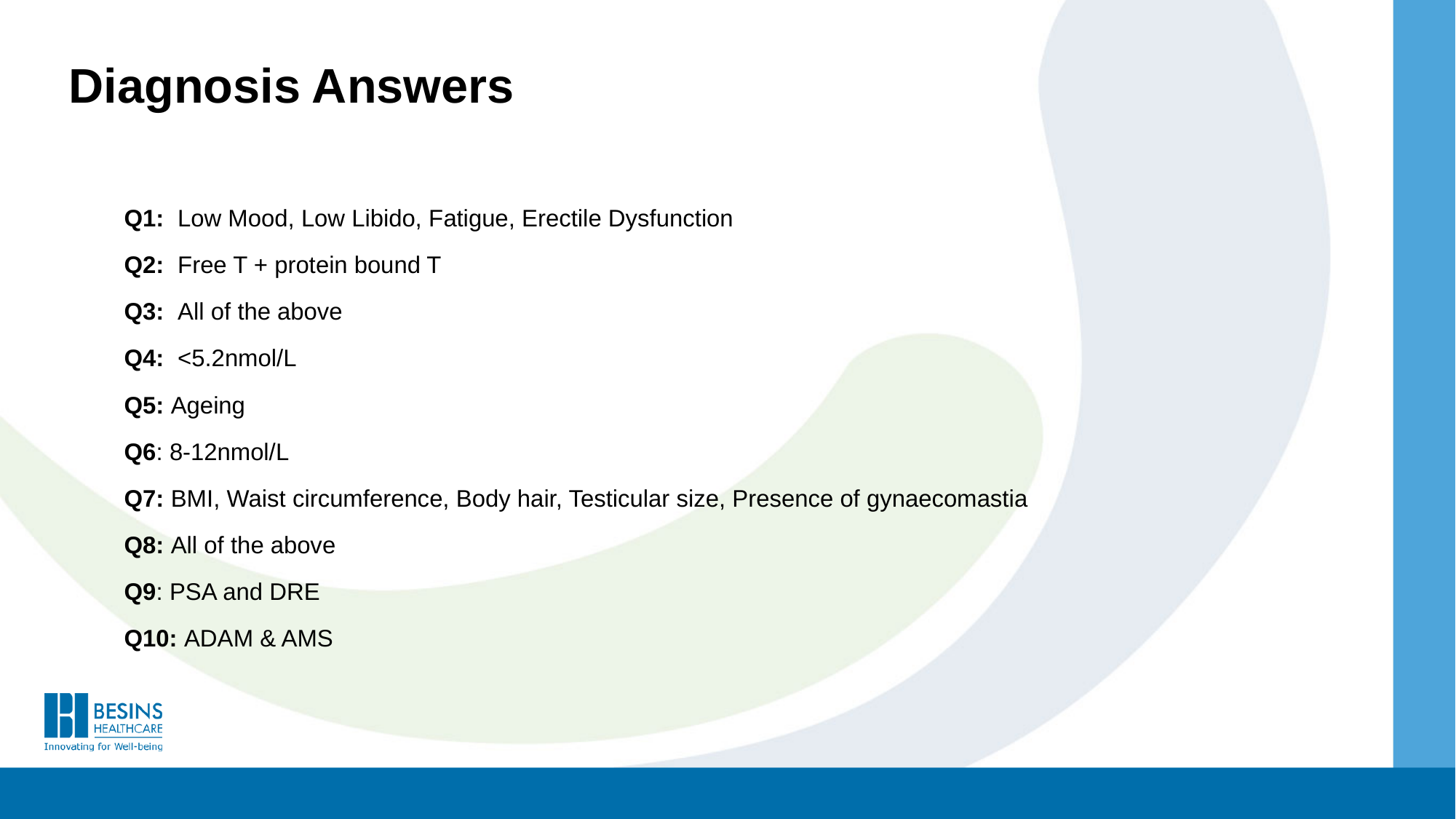

Diagnosis Answers

Q1:  Low Mood, Low Libido, Fatigue, Erectile Dysfunction
Q2:  Free T + protein bound T
Q3:  All of the above
Q4:  <5.2nmol/L
Q5: Ageing
Q6: 8-12nmol/L
Q7: BMI, Waist circumference, Body hair, Testicular size, Presence of gynaecomastia
Q8: All of the above
Q9: PSA and DRE
Q10: ADAM & AMS